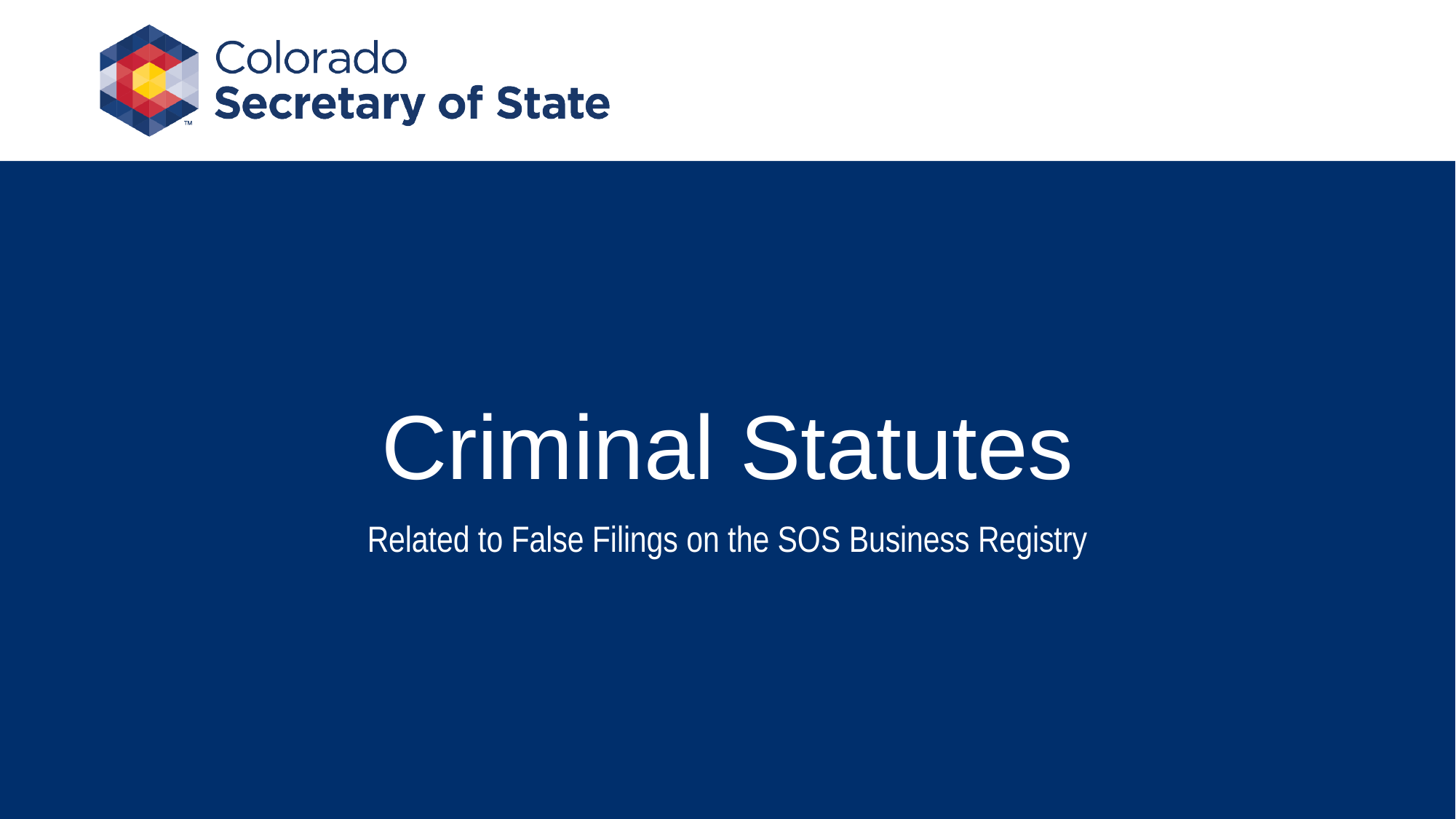

# Criminal Statutes
Related to False Filings on the SOS Business Registry